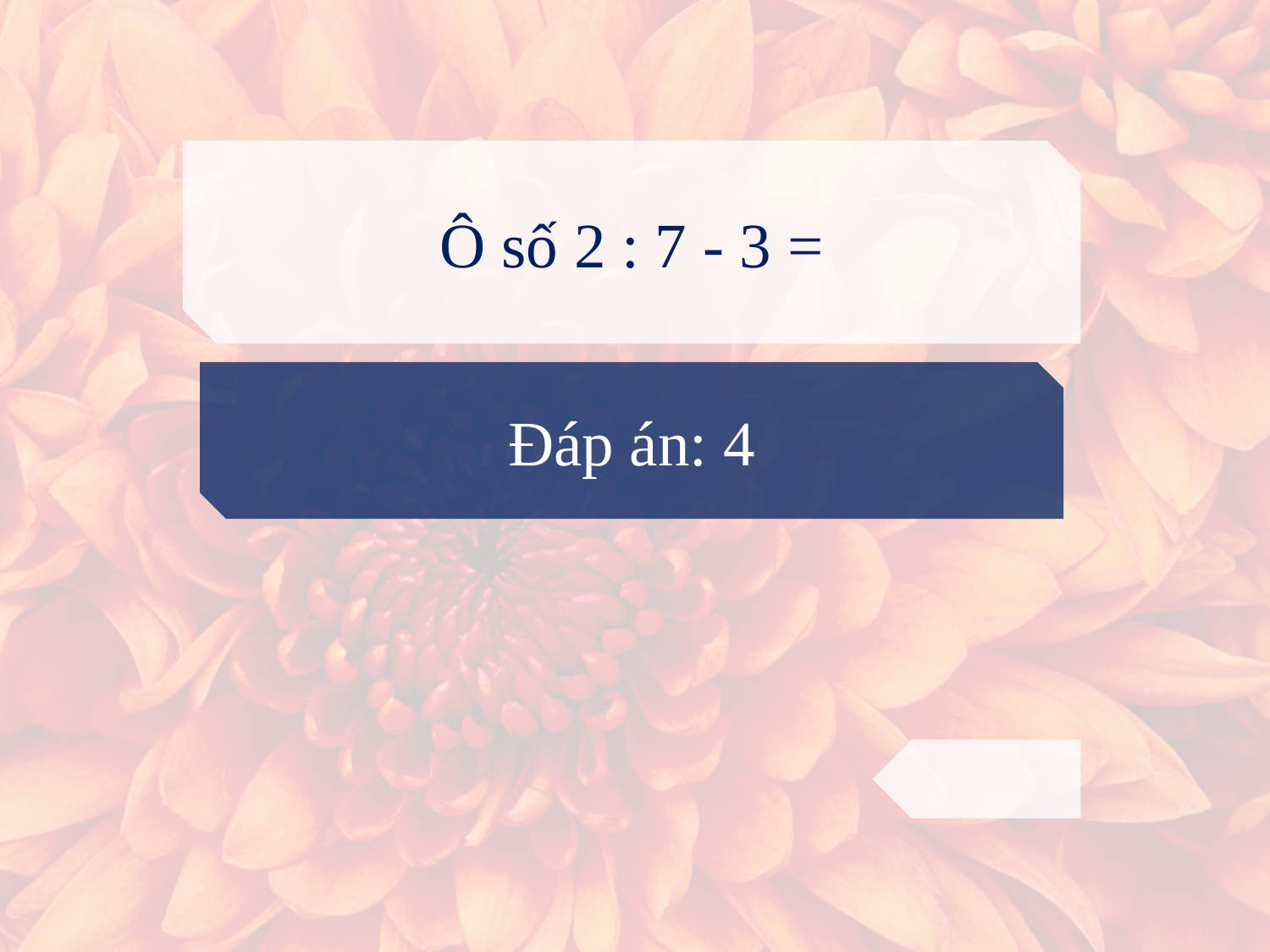

Ô số 2 : 7 - 3 =
Đáp án: 4